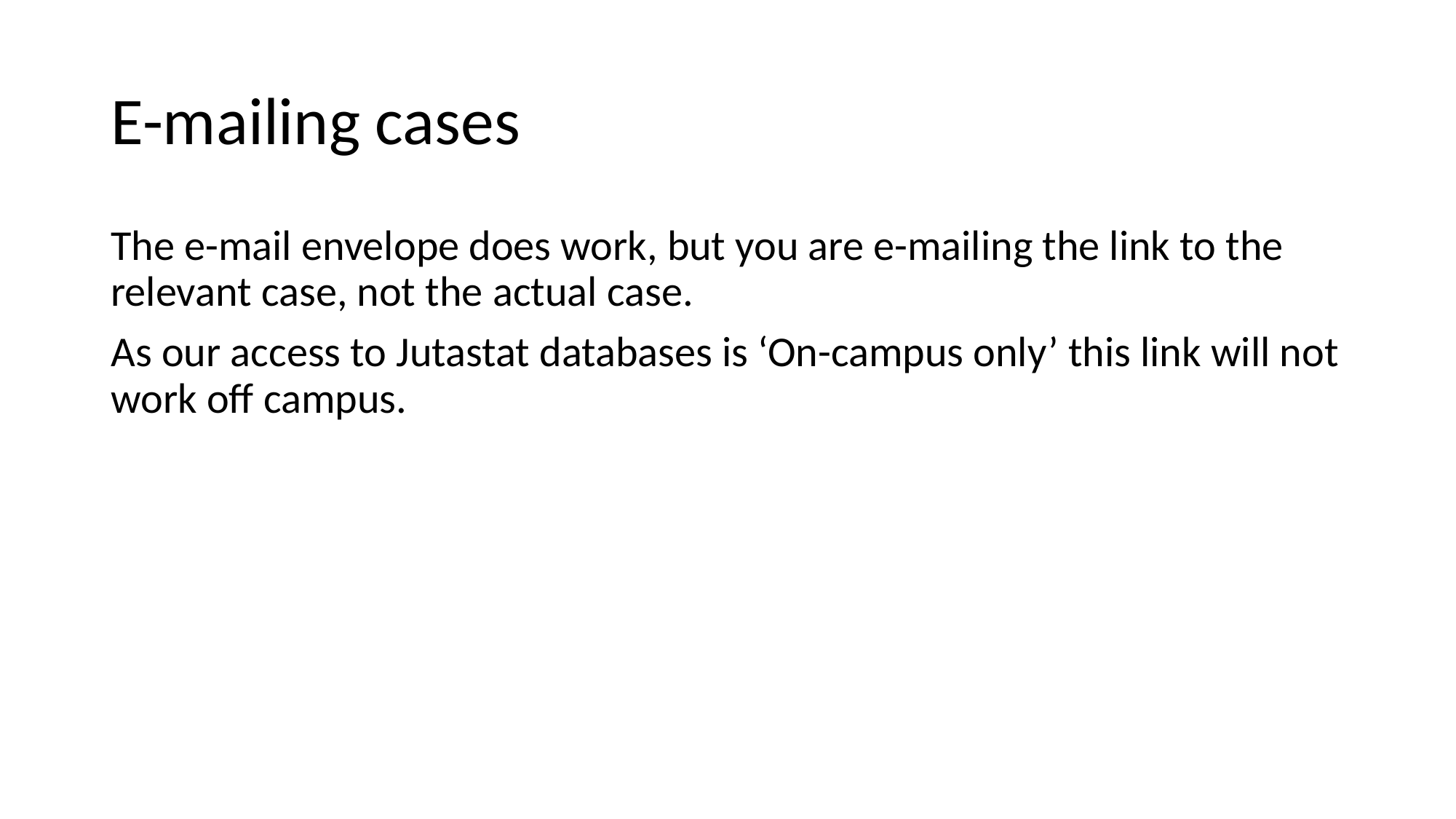

# E-mailing cases
The e-mail envelope does work, but you are e-mailing the link to the relevant case, not the actual case.
As our access to Jutastat databases is ‘On-campus only’ this link will not work off campus.